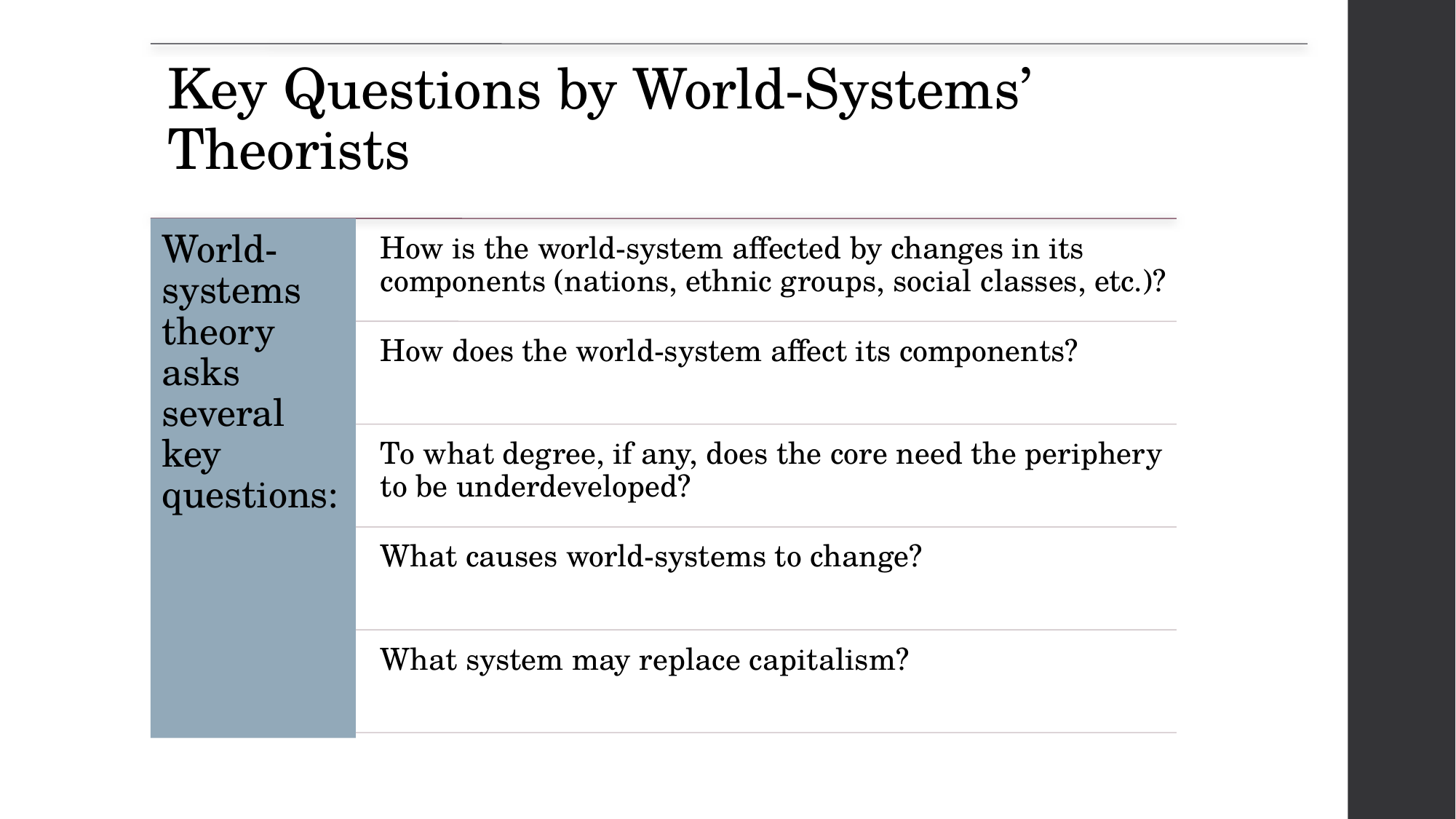

Key Questions by World-Systems’ Theorists
World-systems theory asks several key questions:
How is the world-system affected by changes in its components (nations, ethnic groups, social classes, etc.)?
How does the world-system affect its components?
To what degree, if any, does the core need the periphery to be underdeveloped?
What causes world-systems to change?
What system may replace capitalism?